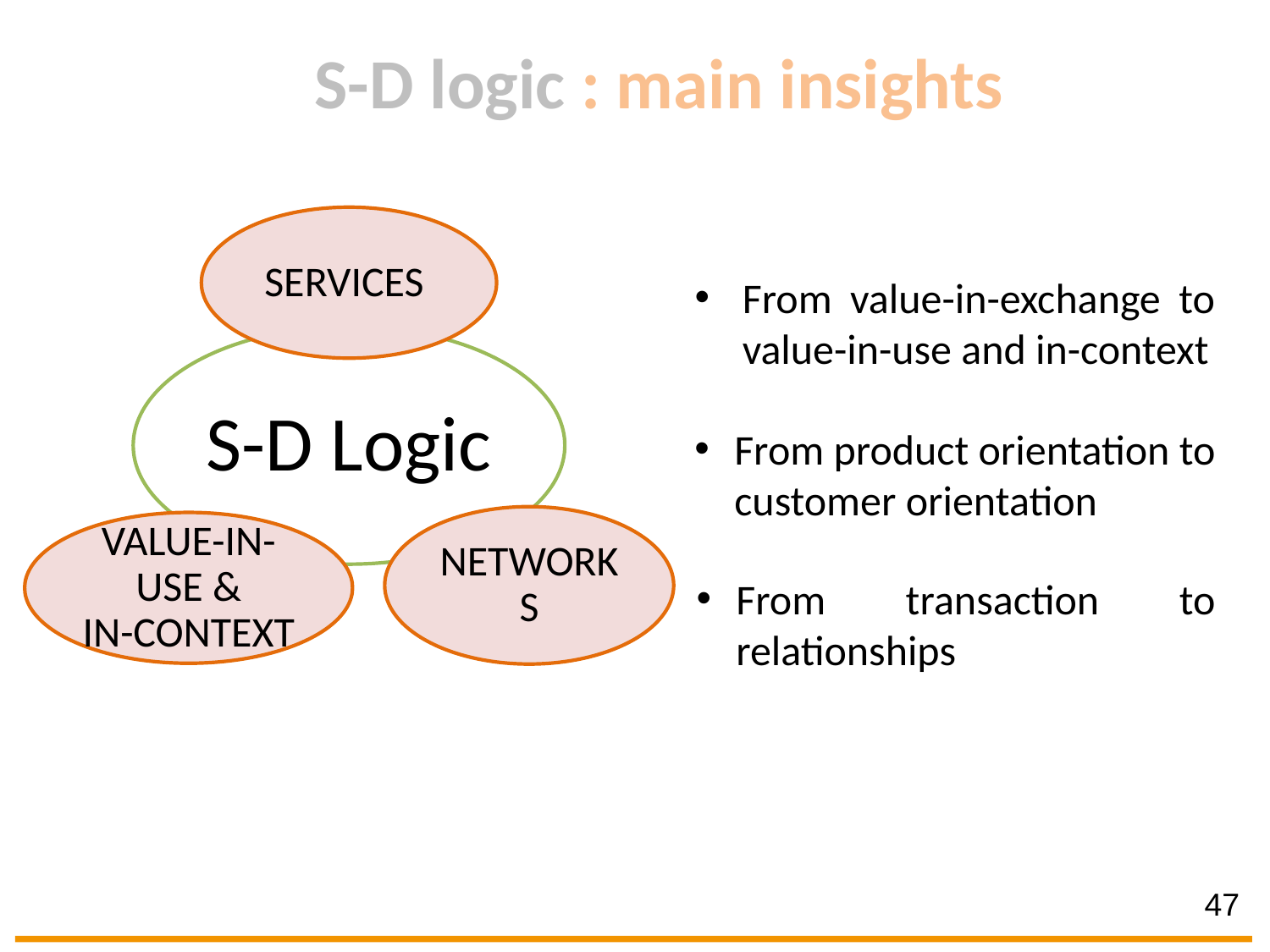

S-D logic : main insights
S-D Logic
Services
Networks
Value-in-use &
In-Context
From value-in-exchange to value-in-use and in-context

From product orientation to customer orientation
From transaction to relationships
47